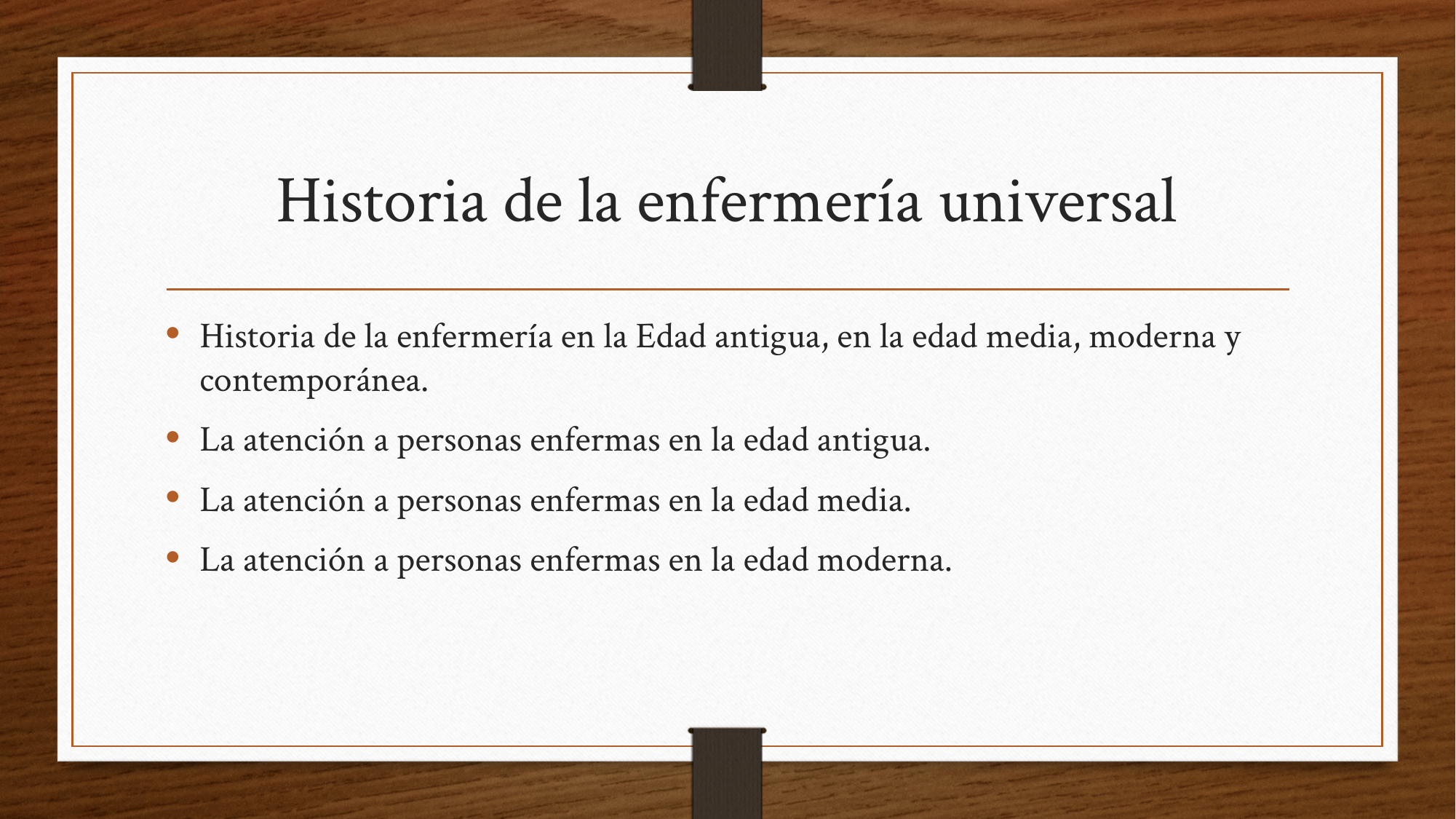

# Historia de la enfermería universal
Historia de la enfermería en la Edad antigua, en la edad media, moderna y contemporánea.
La atención a personas enfermas en la edad antigua.
La atención a personas enfermas en la edad media.
La atención a personas enfermas en la edad moderna.